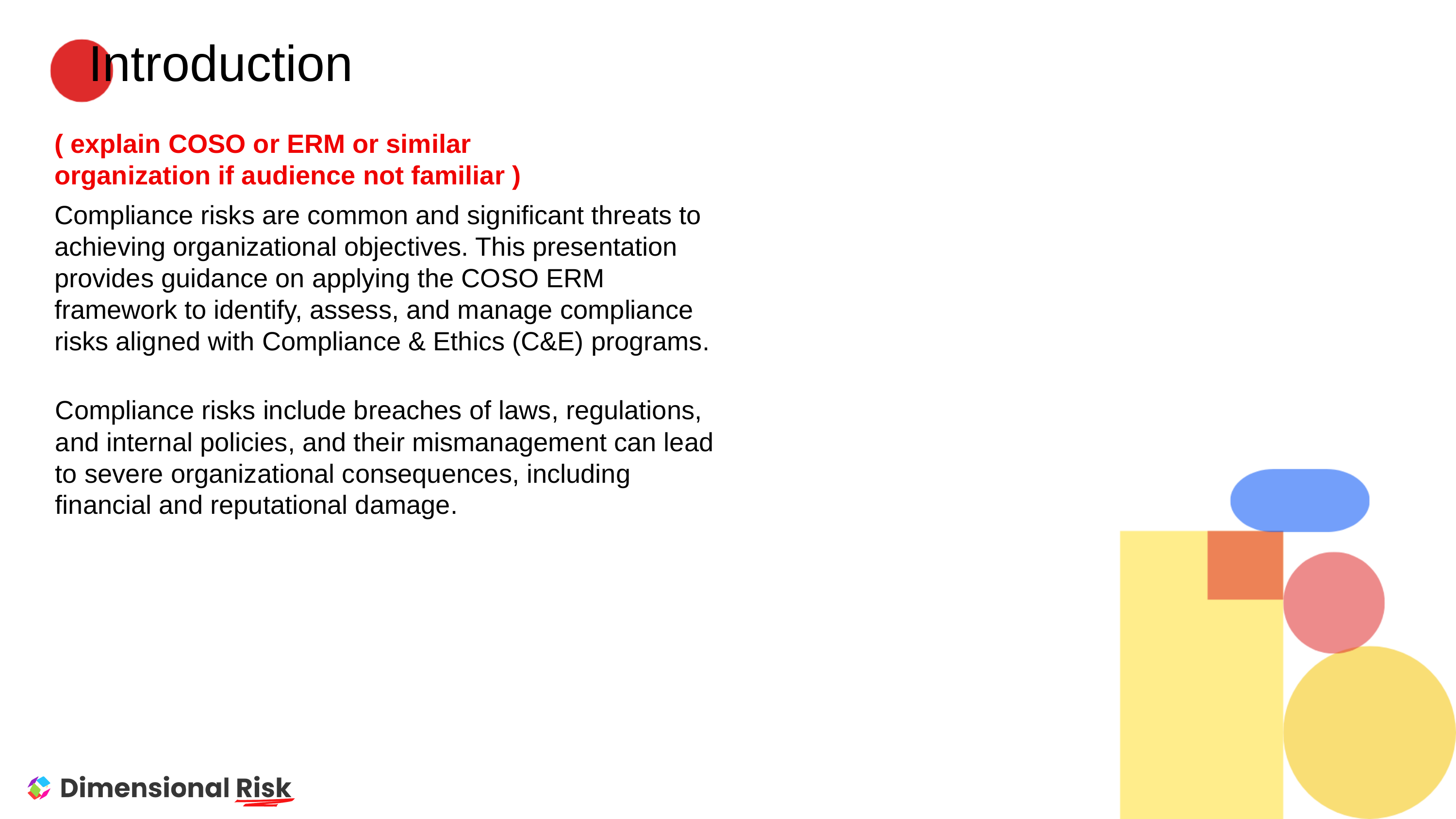

Introduction
( explain COSO or ERM or similar organization if audience not familiar )
Compliance risks are common and significant threats to achieving organizational objectives. This presentation provides guidance on applying the COSO ERM framework to identify, assess, and manage compliance risks aligned with Compliance & Ethics (C&E) programs.
Compliance risks include breaches of laws, regulations, and internal policies, and their mismanagement can lead to severe organizational consequences, including financial and reputational damage.